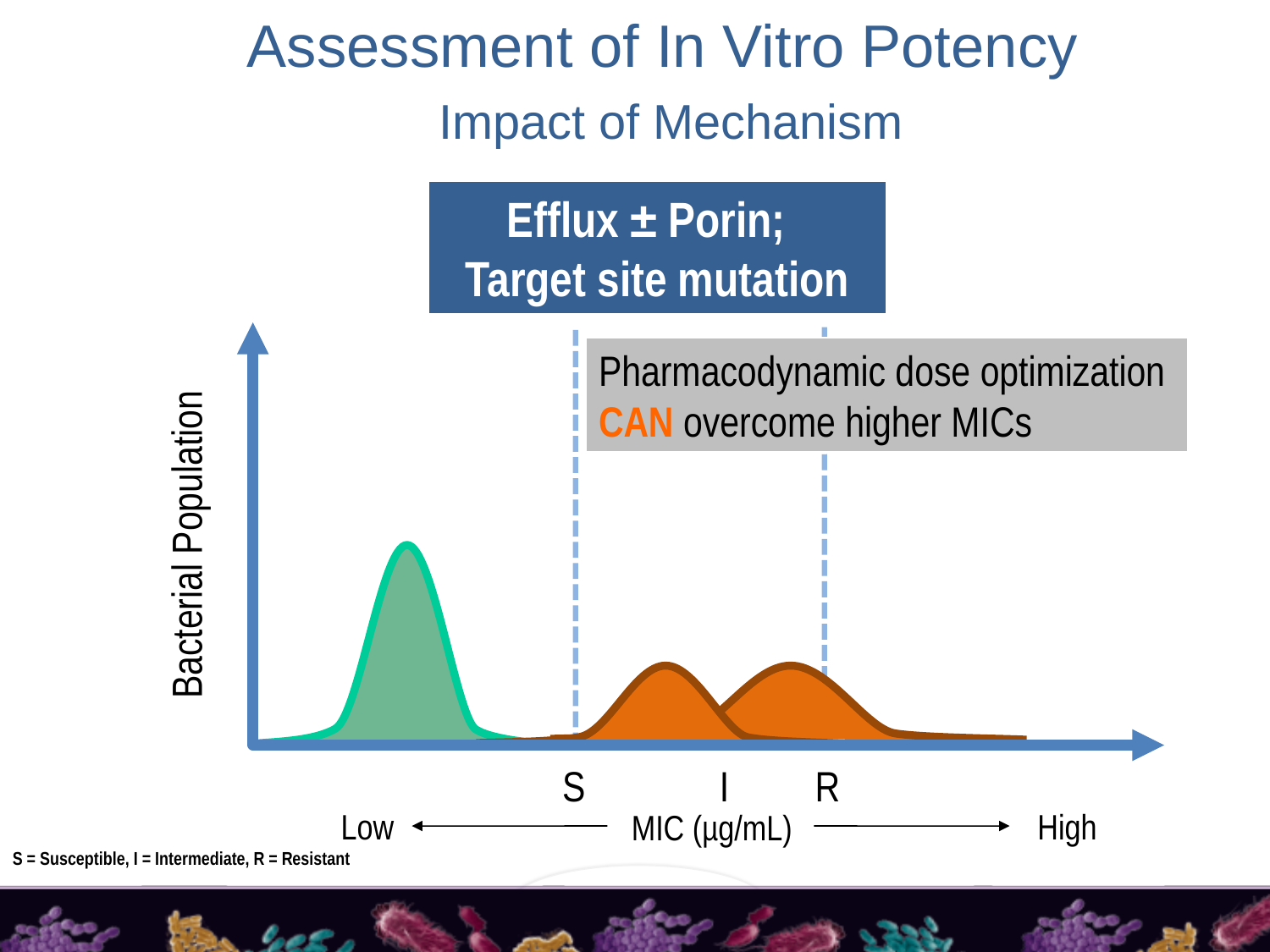

# Assessment of In Vitro Potency Impact of Mechanism
Efflux ± Porin;   Target site mutation

Pharmacodynamic dose optimization
CAN overcome higher MICs
Bacterial Population

S
I
R
Low
High
MIC (µg/mL)

S = Susceptible, I = Intermediate, R = Resistant